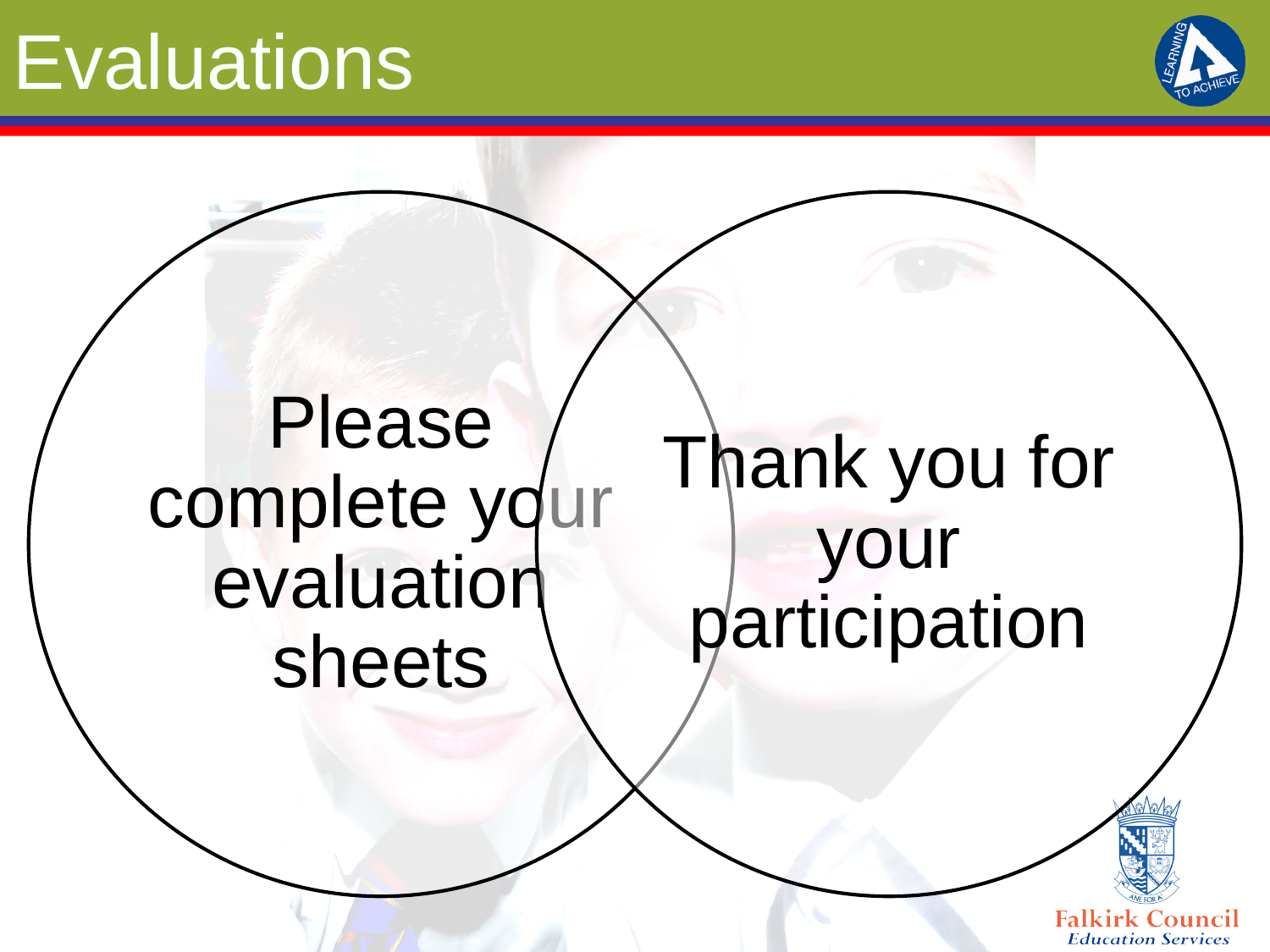

# Evaluations
Please complete your evaluation sheets
Thank you for your participation